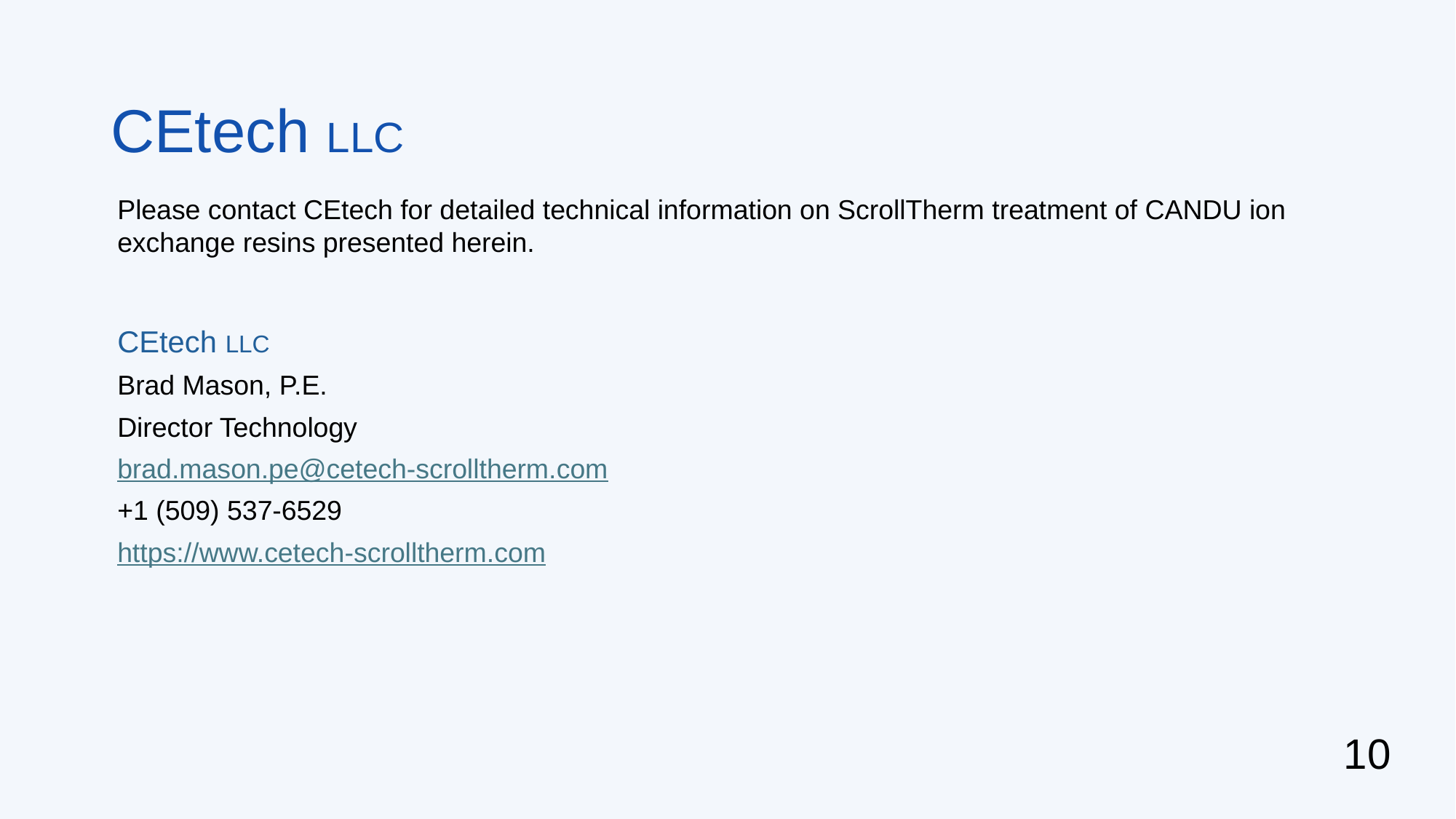

# CEtech LLC
Please contact CEtech for detailed technical information on ScrollTherm treatment of CANDU ion exchange resins presented herein.

CEtech LLC
Brad Mason, P.E.
Director Technology
brad.mason.pe@cetech-scrolltherm.com
+1 (509) 537-6529
https://www.cetech-scrolltherm.com

10